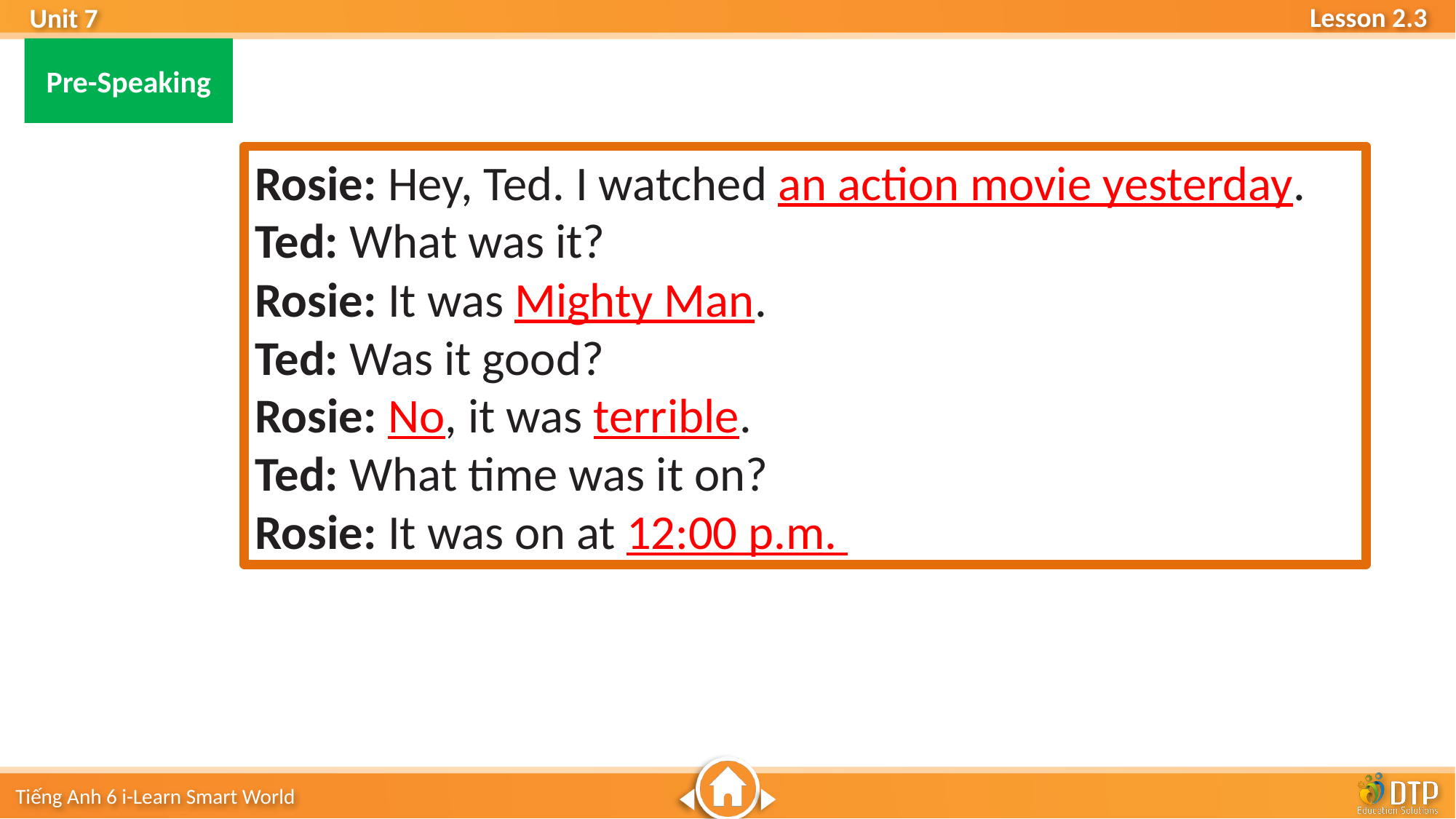

Pre-Speaking
Rosie: Hey, Ted. I watched an action movie yesterday.
Ted: What was it?
Rosie: It was Mighty Man.
Ted: Was it good?
Rosie: No, it was terrible.
Ted: What time was it on?
Rosie: It was on at 12:00 p.m.